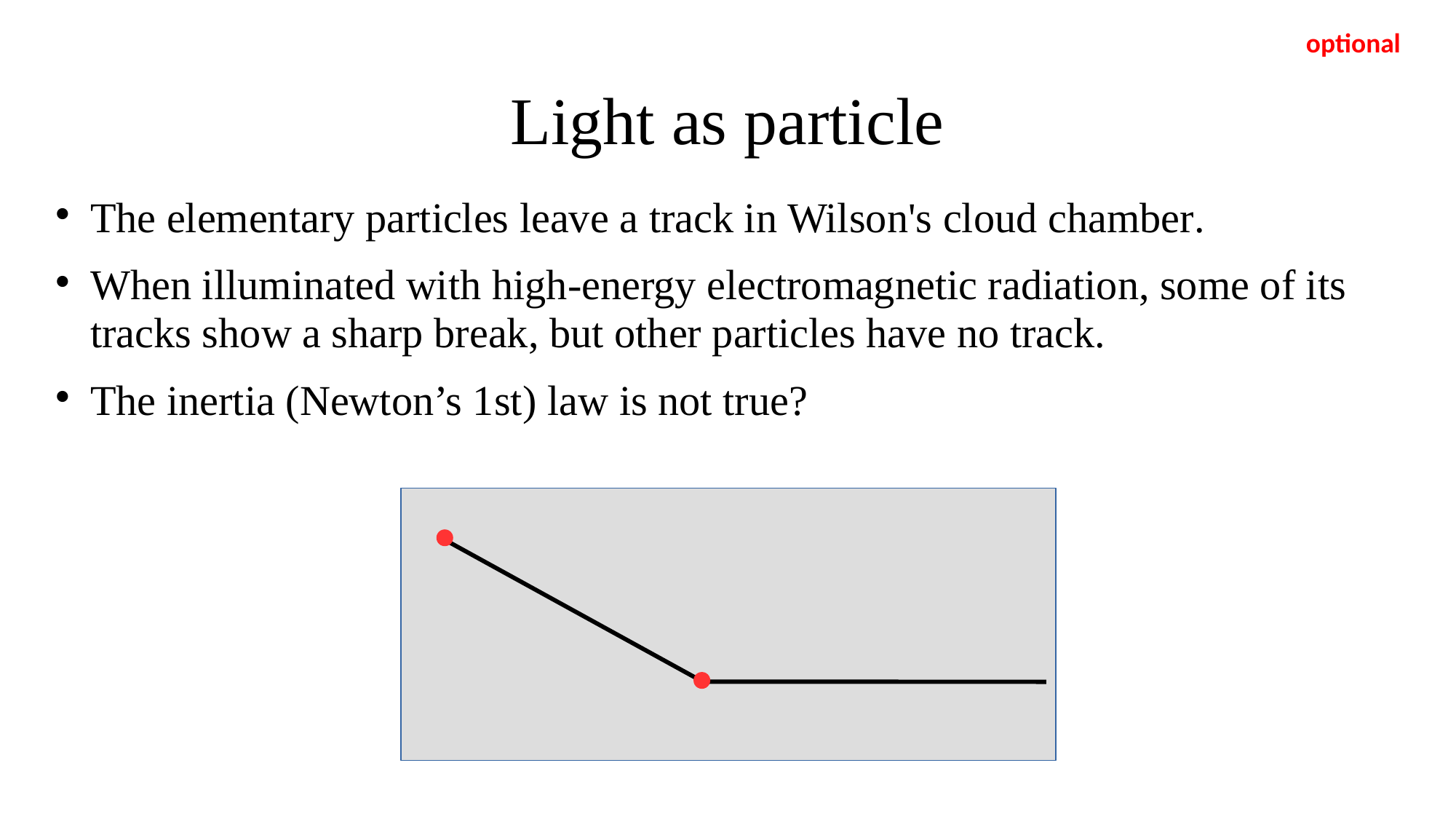

optional
# Light as particle
The elementary particles leave a track in Wilson's cloud chamber.
When illuminated with high-energy electromagnetic radiation, some of its tracks show a sharp break, but other particles have no track.
The inertia (Newton’s 1st) law is not true?